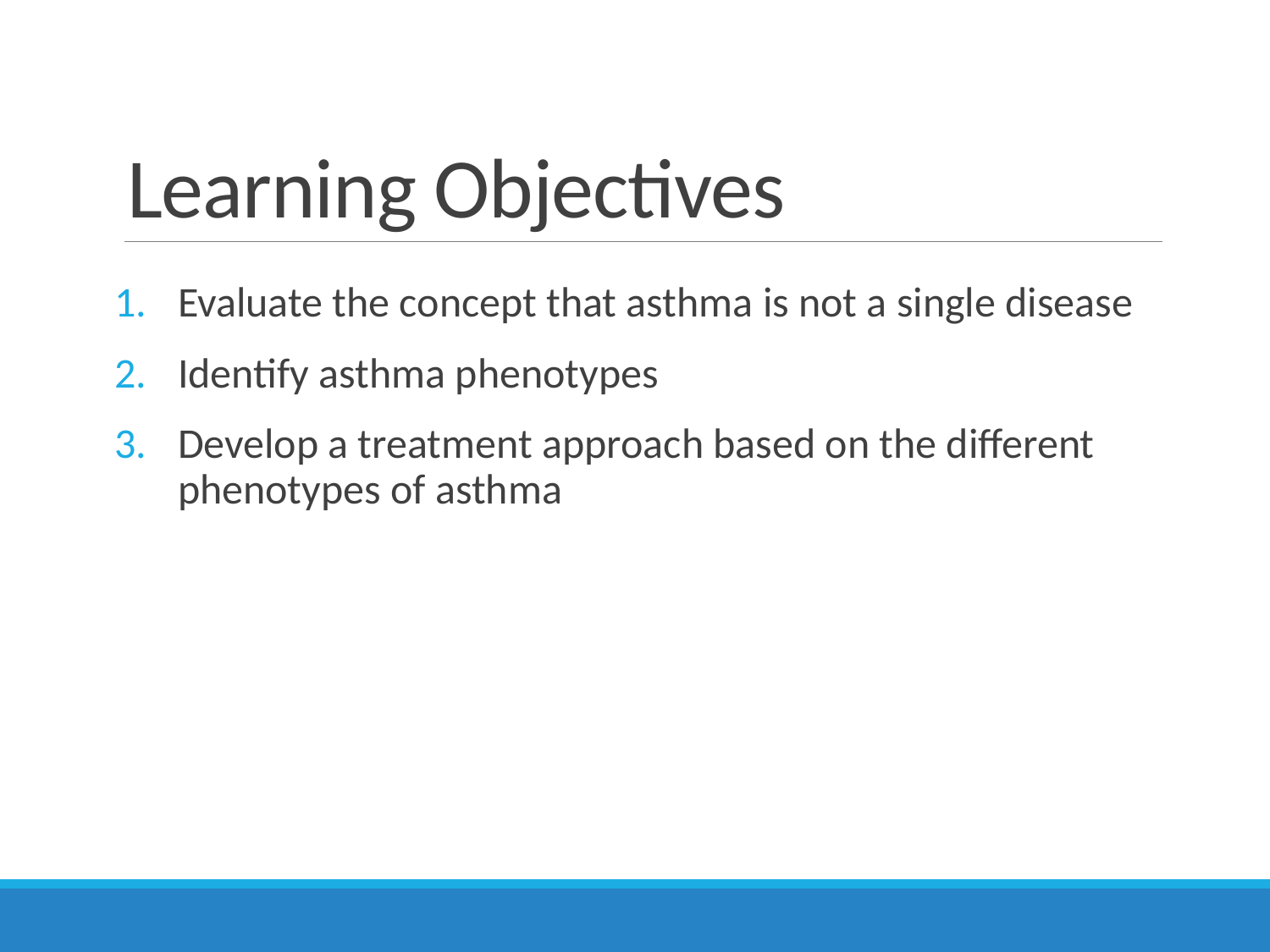

# Learning Objectives
Evaluate the concept that asthma is not a single disease
Identify asthma phenotypes
Develop a treatment approach based on the different phenotypes of asthma